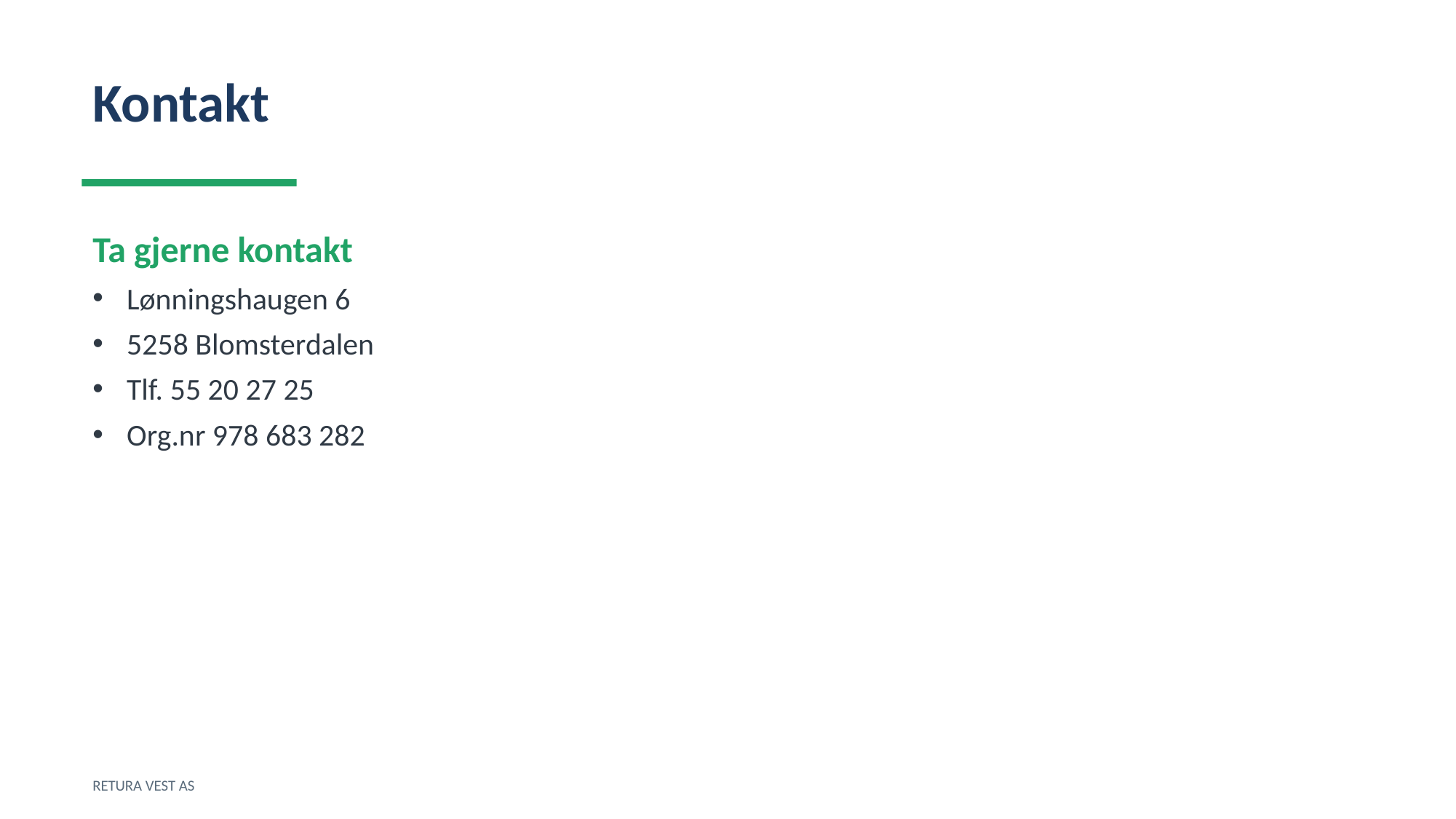

Kontakt

Ta gjerne kontakt
Lønningshaugen 6
5258 Blomsterdalen
Tlf. 55 20 27 25
Org.nr 978 683 282
RETURA VEST AS